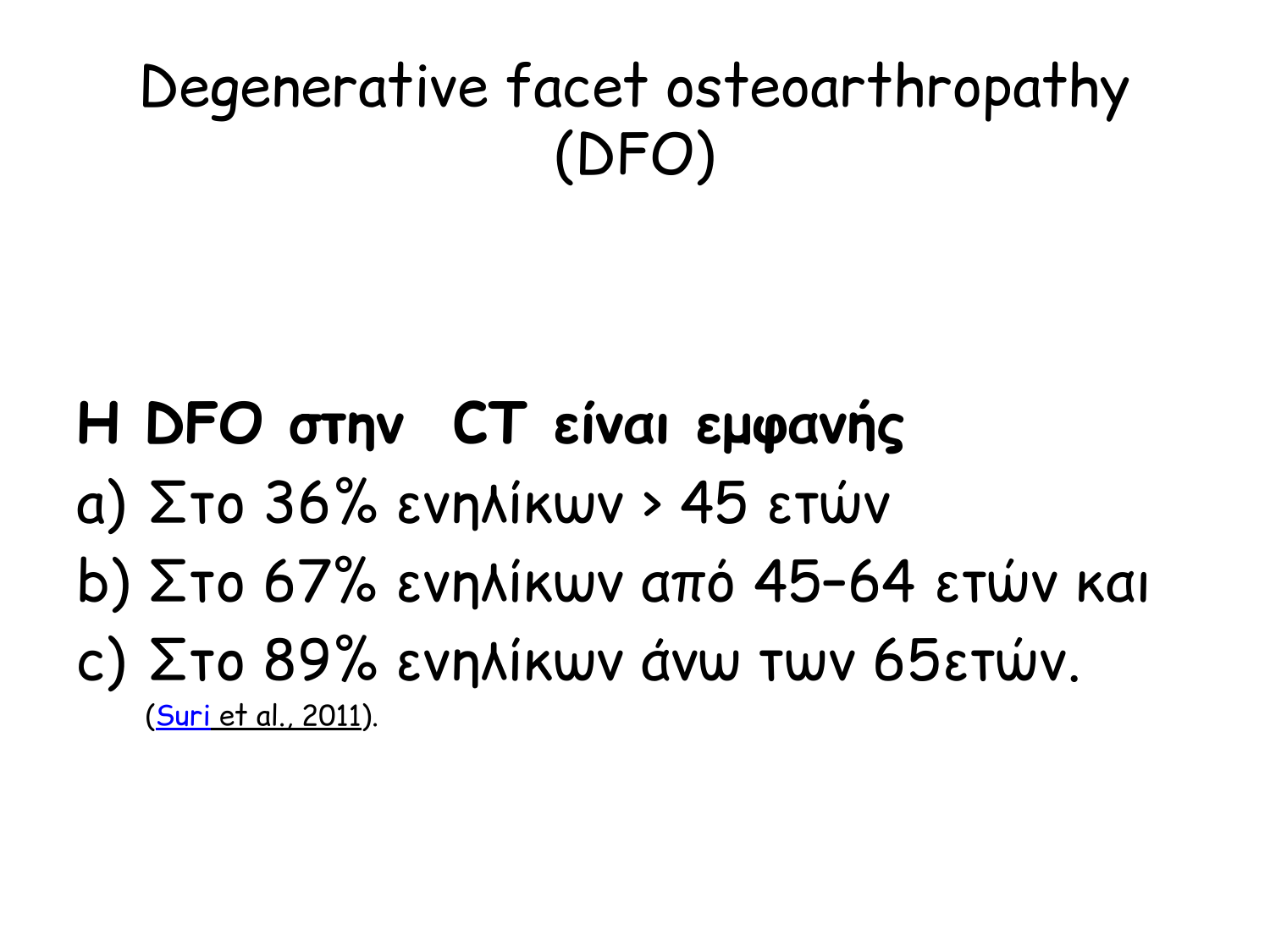

# Degenerative facet osteoarthropathy (DFO)

Η DFO στην  CT είναι εμφανής
Στο 36% ενηλίκων > 45 ετών
Στο 67% ενηλίκων από 45–64 ετών και
Στο 89% ενηλίκων άνω των 65ετών.
         (Suri et al., 2011).